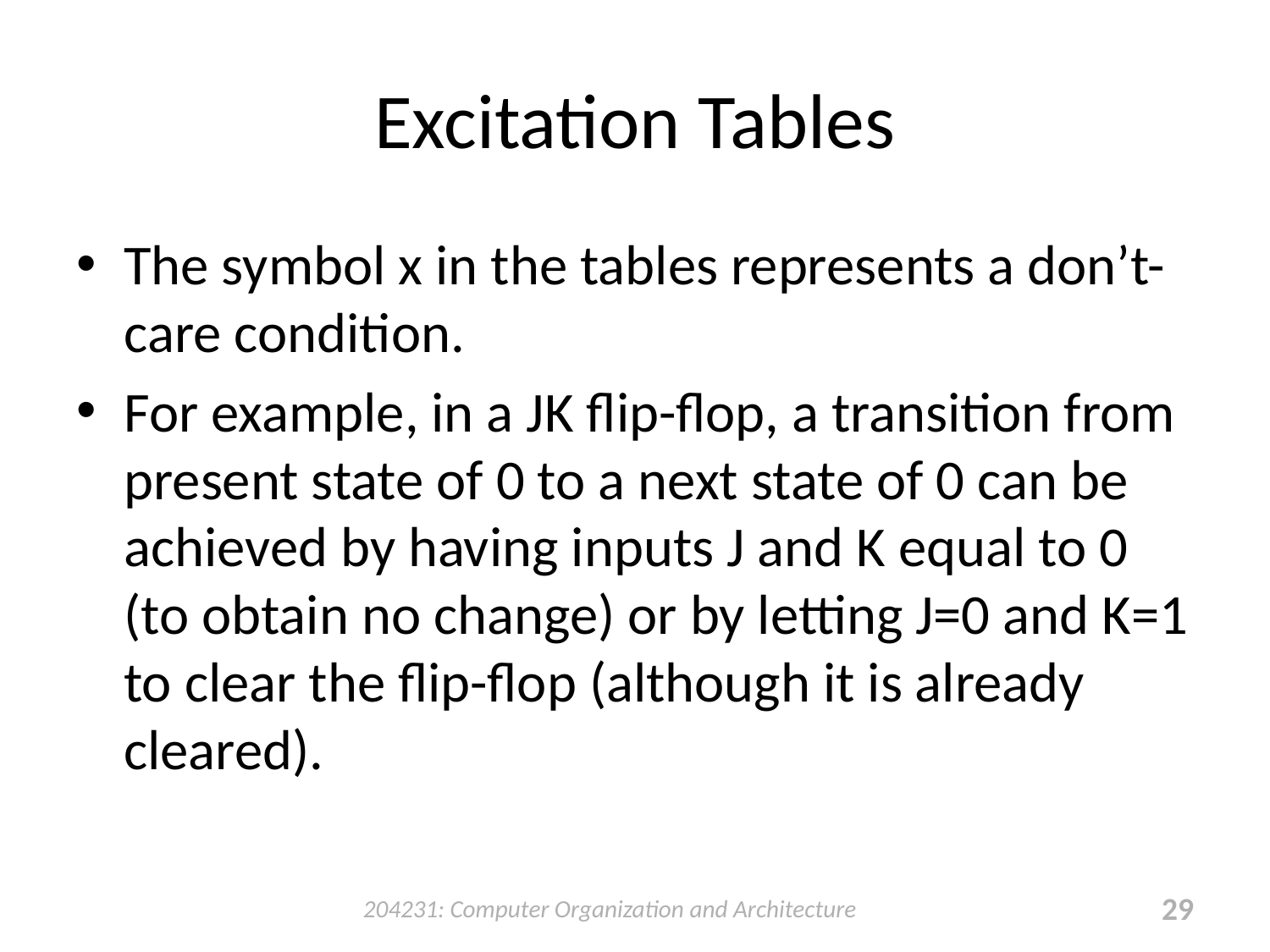

# Excitation Tables
The symbol x in the tables represents a don’t-care condition.
For example, in a JK flip-flop, a transition from present state of 0 to a next state of 0 can be achieved by having inputs J and K equal to 0 (to obtain no change) or by letting J=0 and K=1 to clear the flip-flop (although it is already cleared).
204231: Computer Organization and Architecture
29